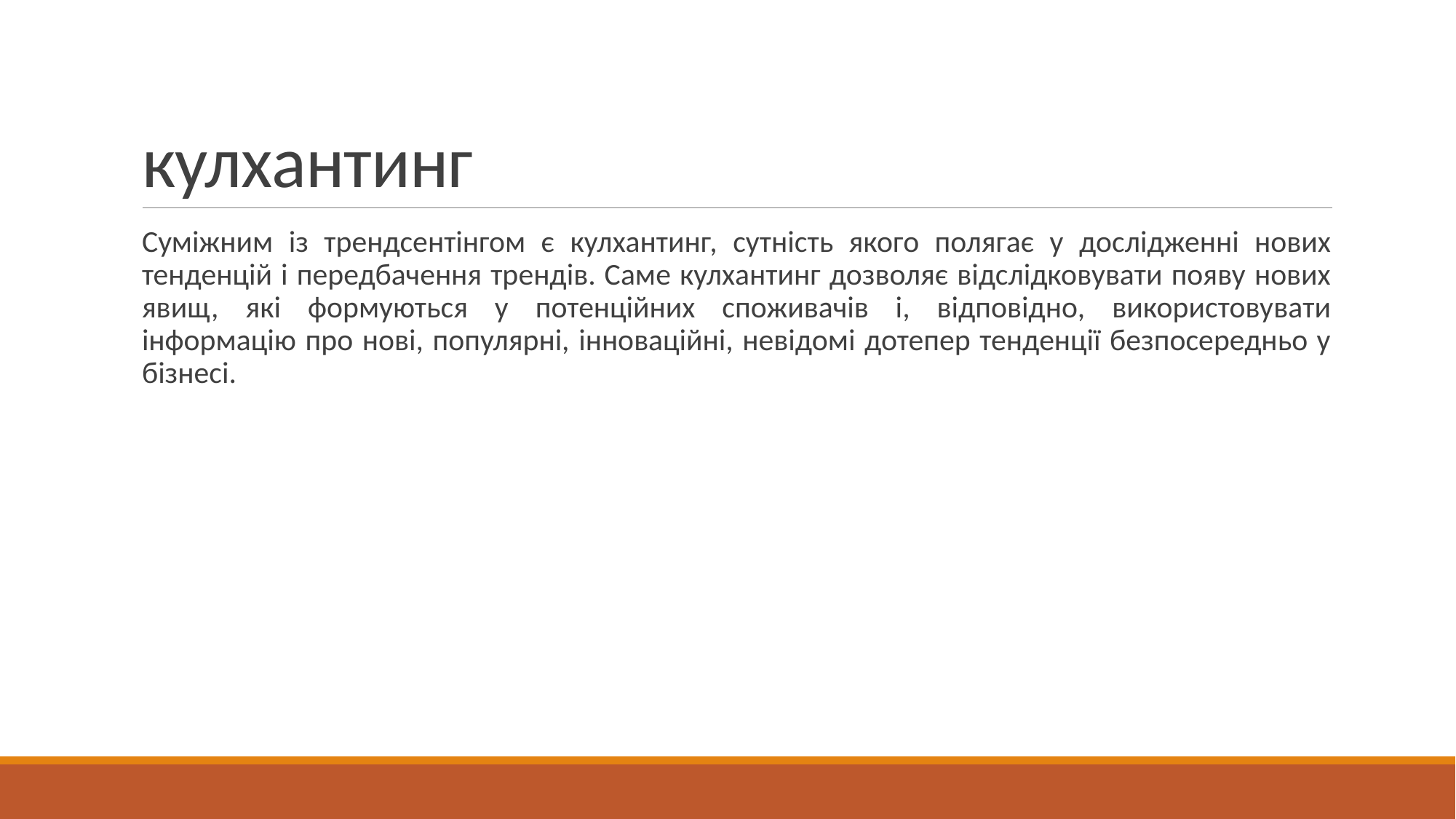

# кулхантинг
Суміжним із трендсентінгом є кулхантинг, сутність якого полягає у дослідженні нових тенденцій і передбачення трендів. Саме кулхантинг дозволяє відслідковувати появу нових явищ, які формуються у потенційних споживачів і, відповідно, використовувати інформацію про нові, популярні, інноваційні, невідомі дотепер тенденції безпосередньо у бізнесі.